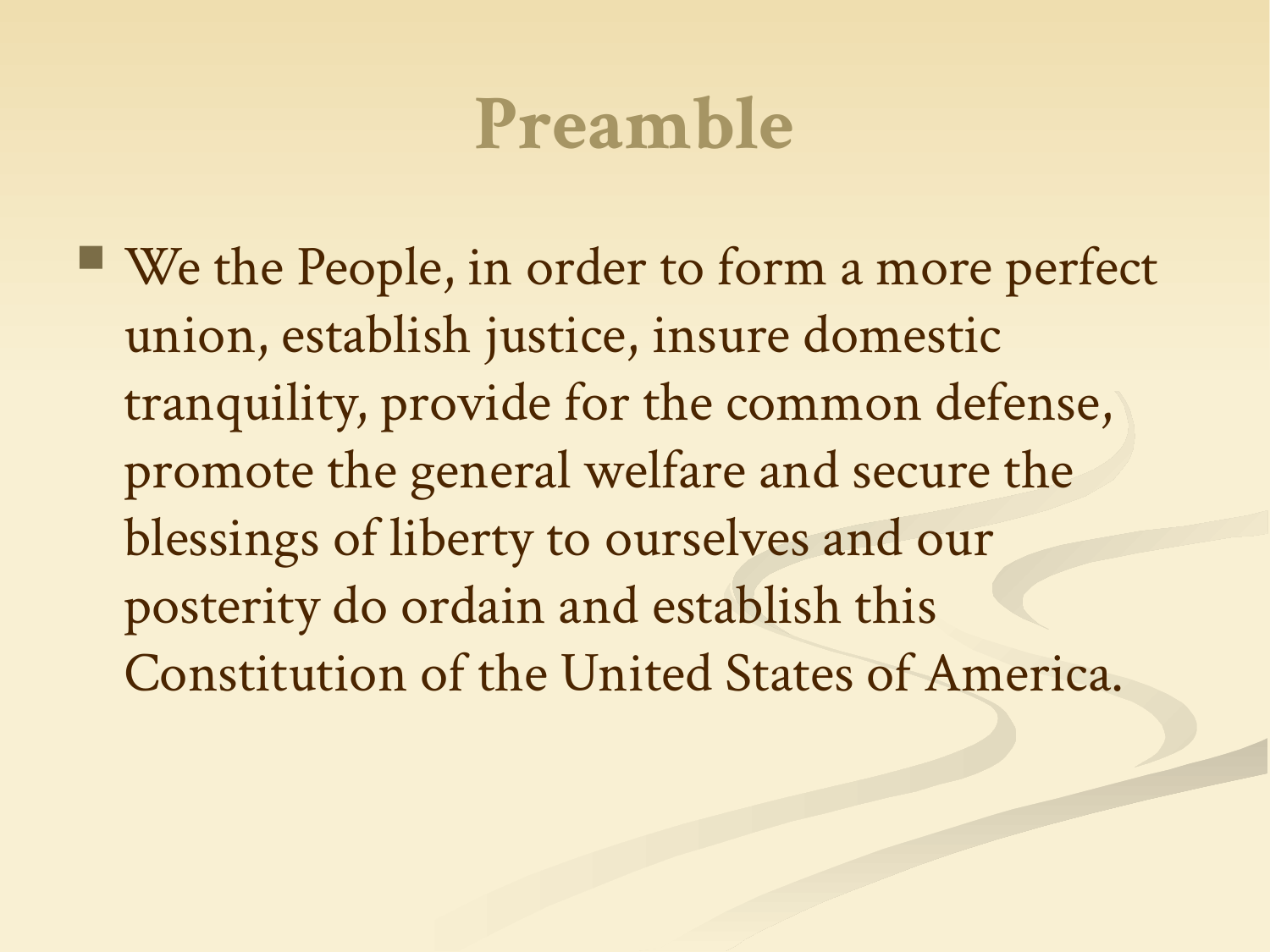

# Preamble
We the People, in order to form a more perfect union, establish justice, insure domestic tranquility, provide for the common defense, promote the general welfare and secure the blessings of liberty to ourselves and our posterity do ordain and establish this Constitution of the United States of America.